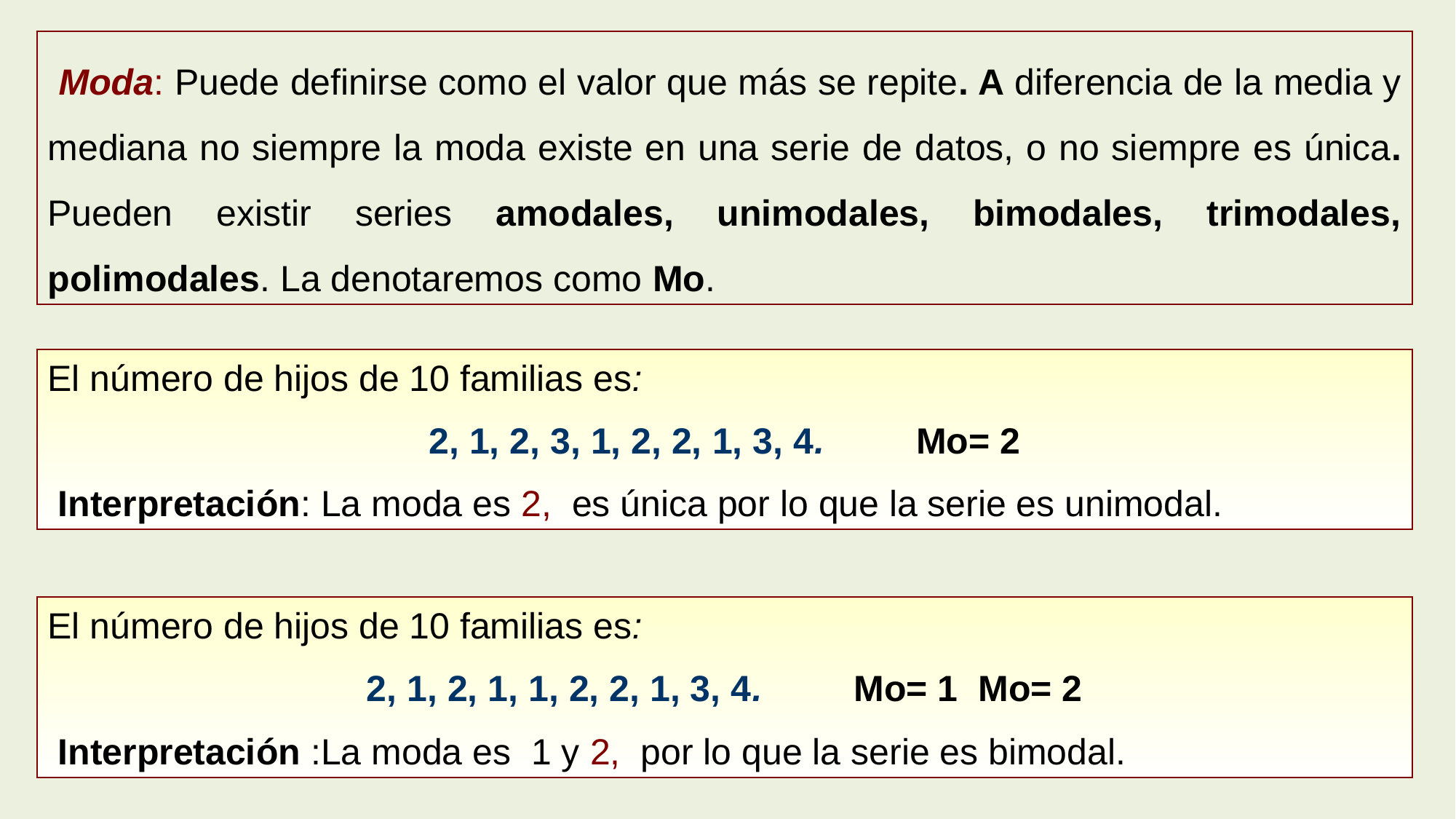

Moda: Puede definirse como el valor que más se repite. A diferencia de la media y mediana no siempre la moda existe en una serie de datos, o no siempre es única. Pueden existir series amodales, unimodales, bimodales, trimodales, polimodales. La denotaremos como Mo.
El número de hijos de 10 familias es:
2, 1, 2, 3, 1, 2, 2, 1, 3, 4.         Mo= 2
 Interpretación: La moda es 2,  es única por lo que la serie es unimodal.
El número de hijos de 10 familias es:
2, 1, 2, 1, 1, 2, 2, 1, 3, 4.         Mo= 1  Mo= 2
 Interpretación :La moda es  1 y 2,  por lo que la serie es bimodal.